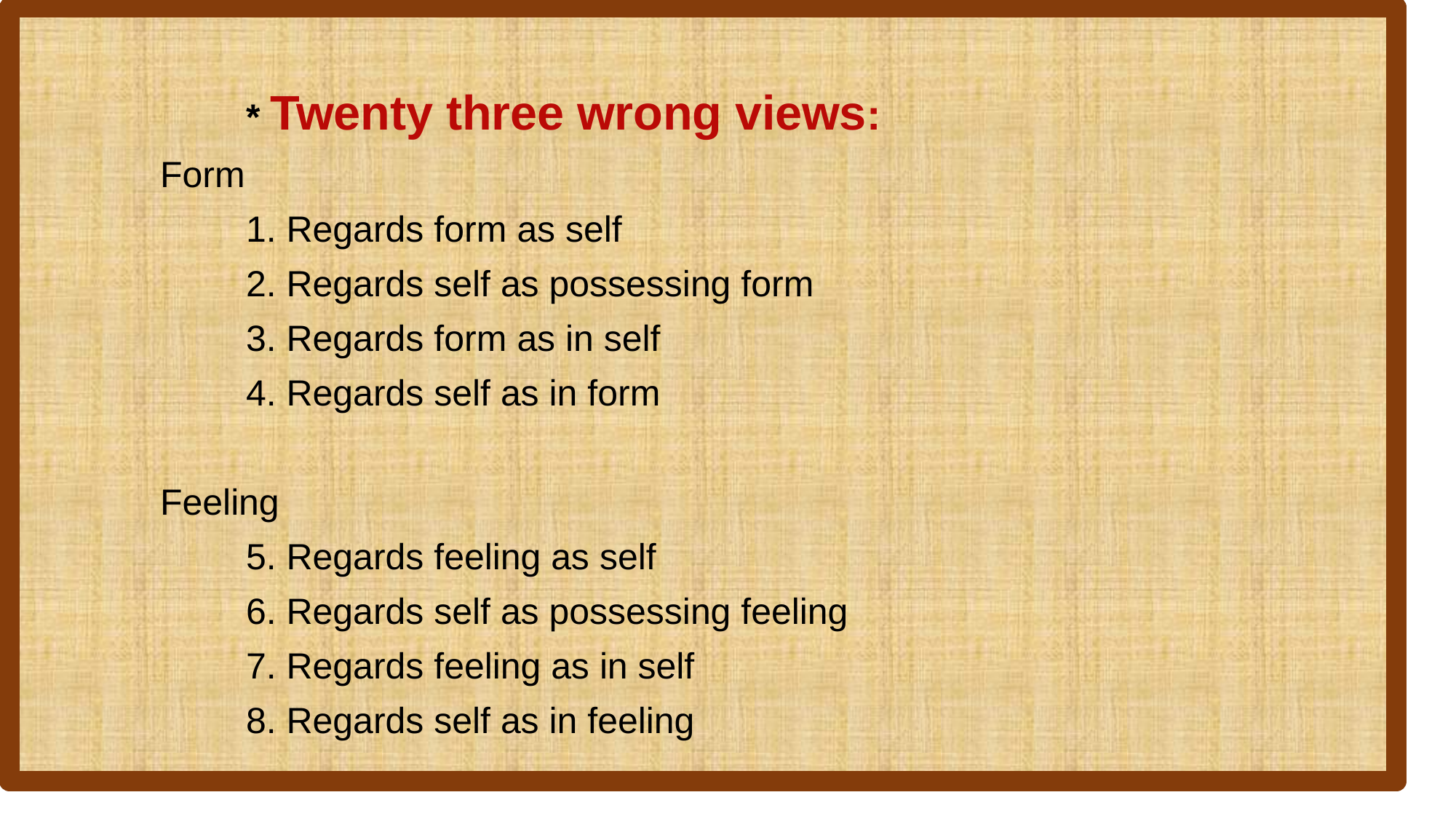

* Twenty three wrong views:
             Form
		1. Regards form as self
		2. Regards self as possessing form
		3. Regards form as in self
		4. Regards self as in form

             Feeling
		5. Regards feeling as self
		6. Regards self as possessing feeling
		7. Regards feeling as in self
		8. Regards self as in feeling